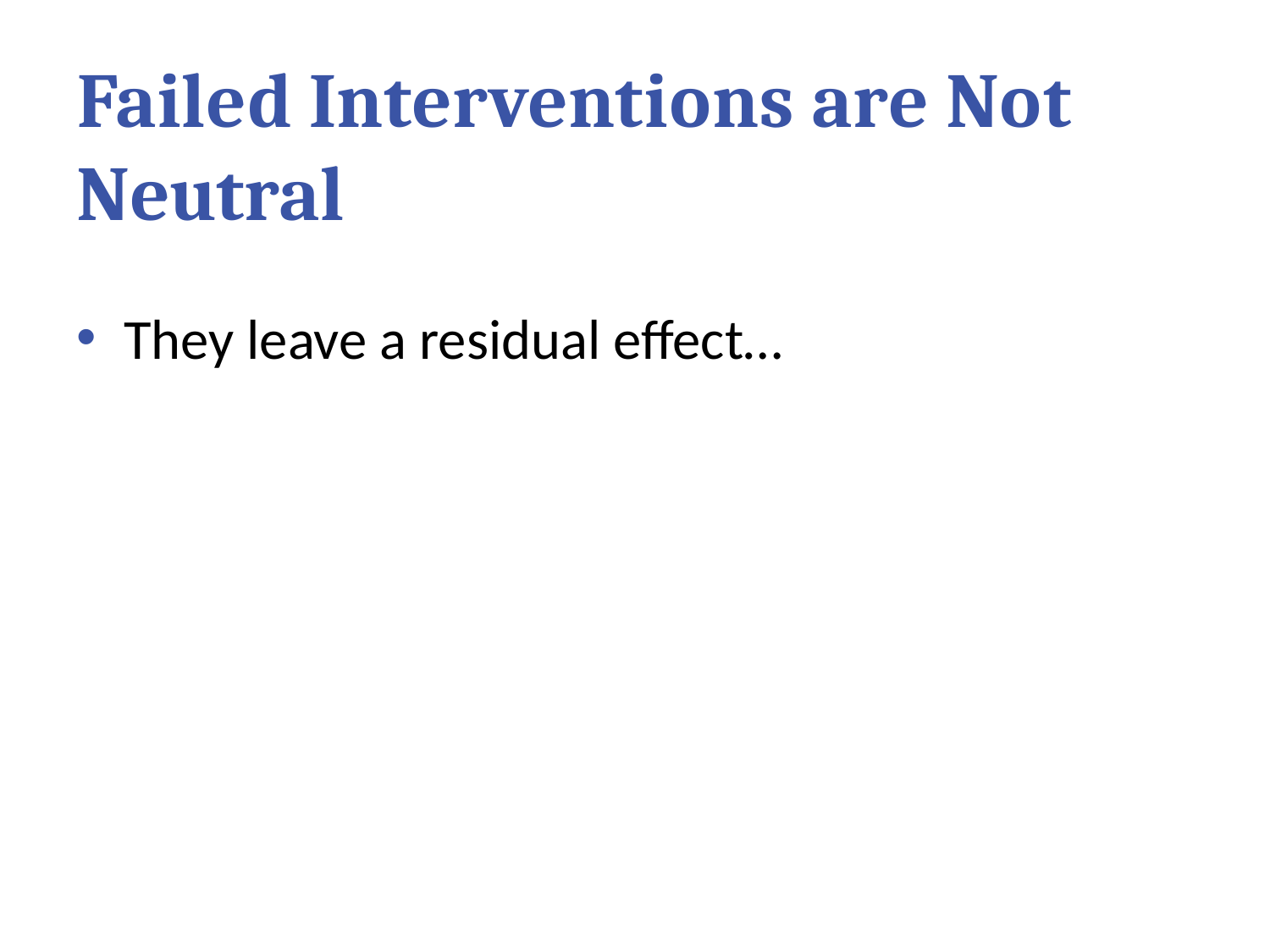

# Failed Interventions are Not Neutral
They leave a residual effect…